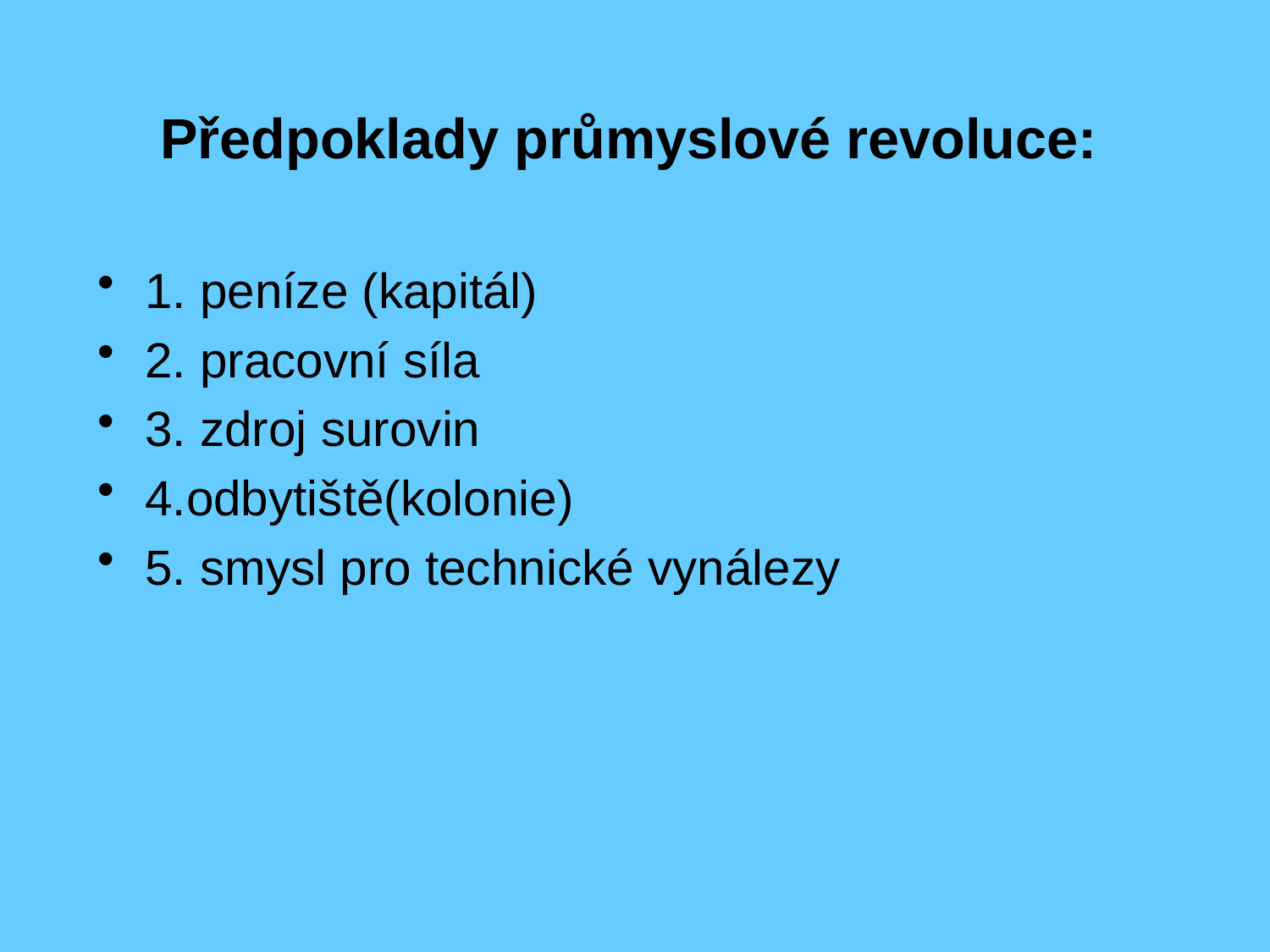

Předpoklady průmyslové revoluce:

1. peníze (kapitál)
2. pracovní síla
3. zdroj surovin
4.odbytiště(kolonie)
5. smysl pro technické vynálezy